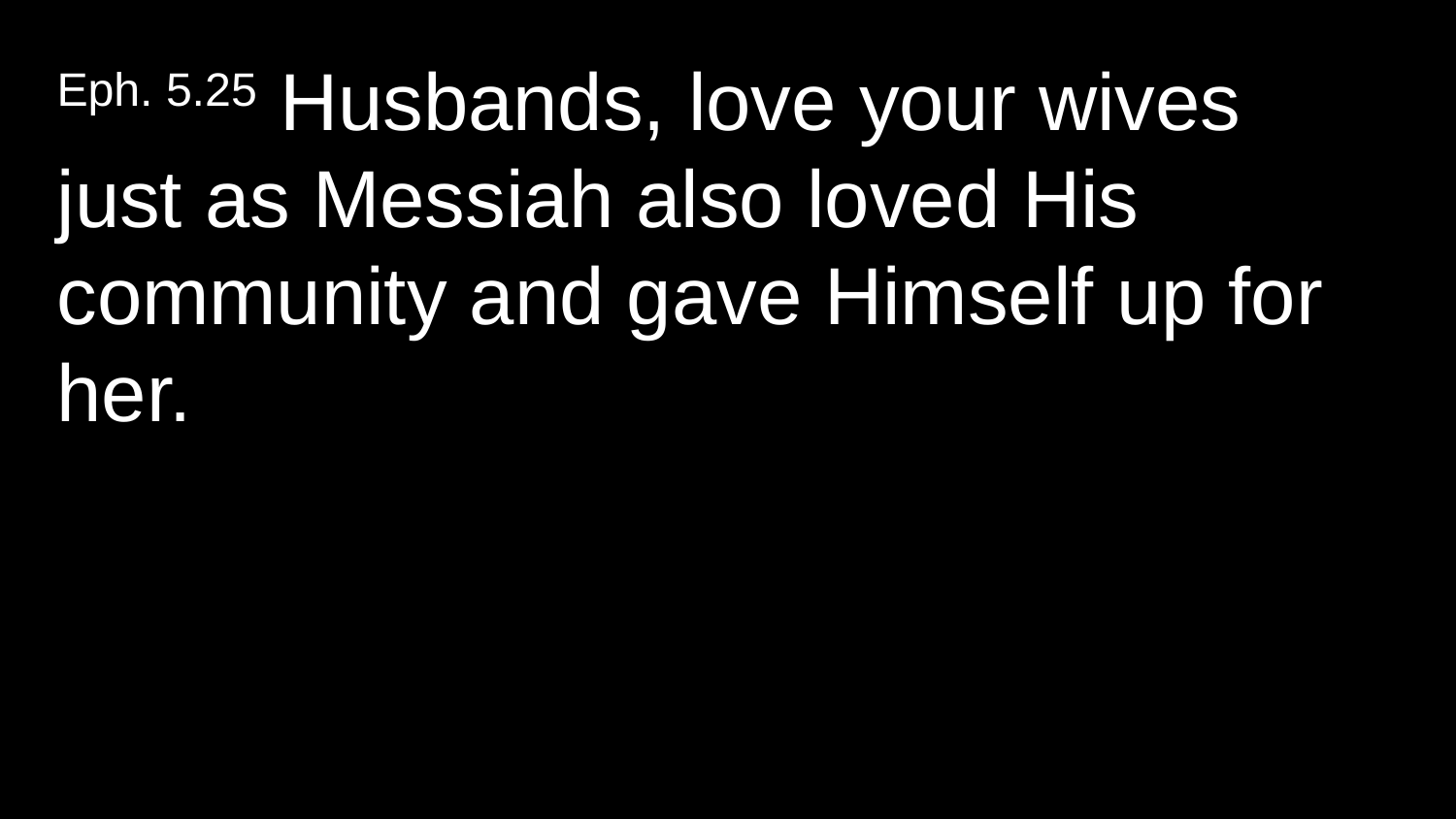

Eph. 5.25 Husbands, love your wives just as Messiah also loved His community and gave Himself up for her.